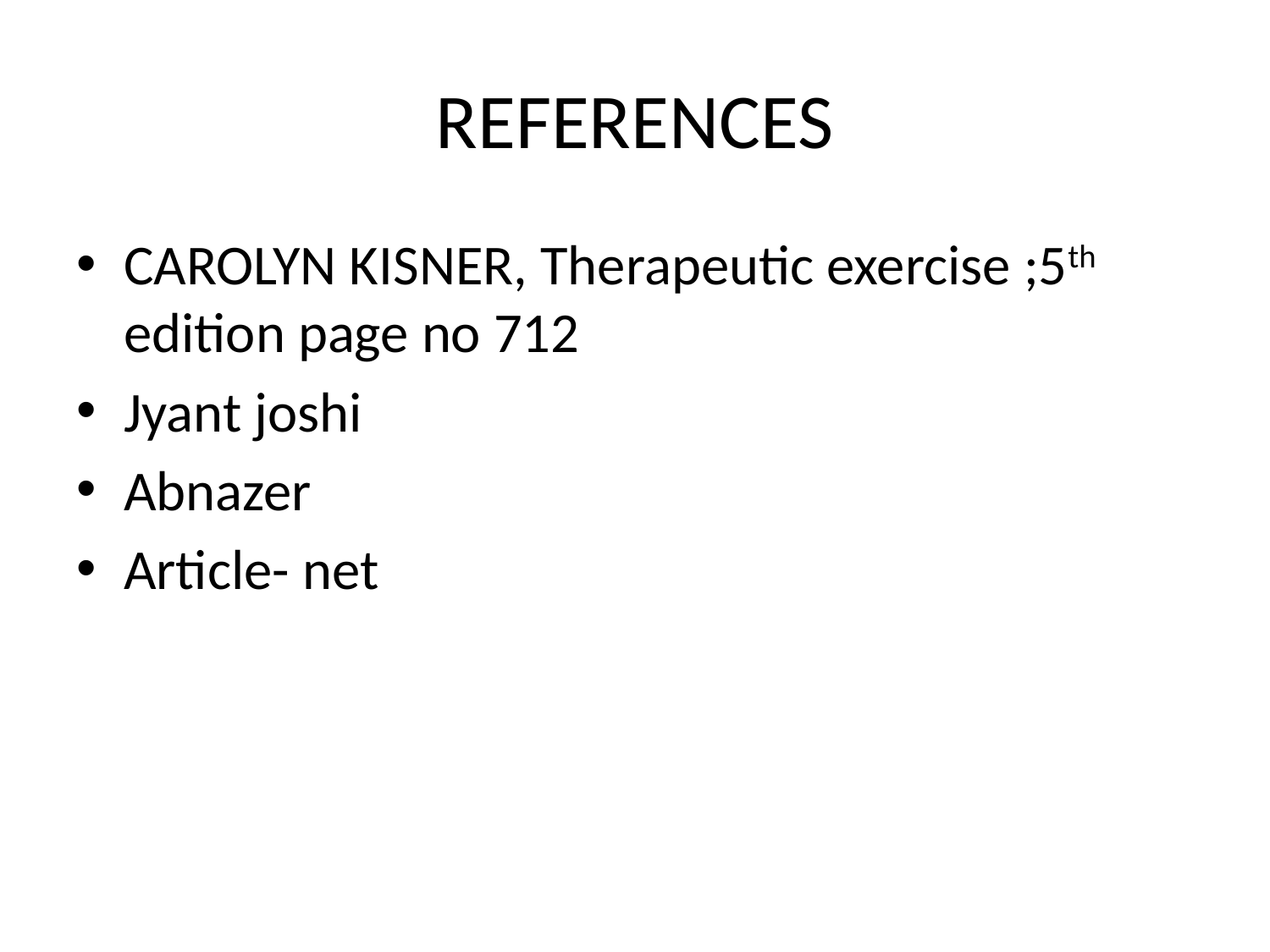

# REFERENCES
CAROLYN KISNER, Therapeutic exercise ;5th edition page no 712
Jyant joshi
Abnazer
Article- net